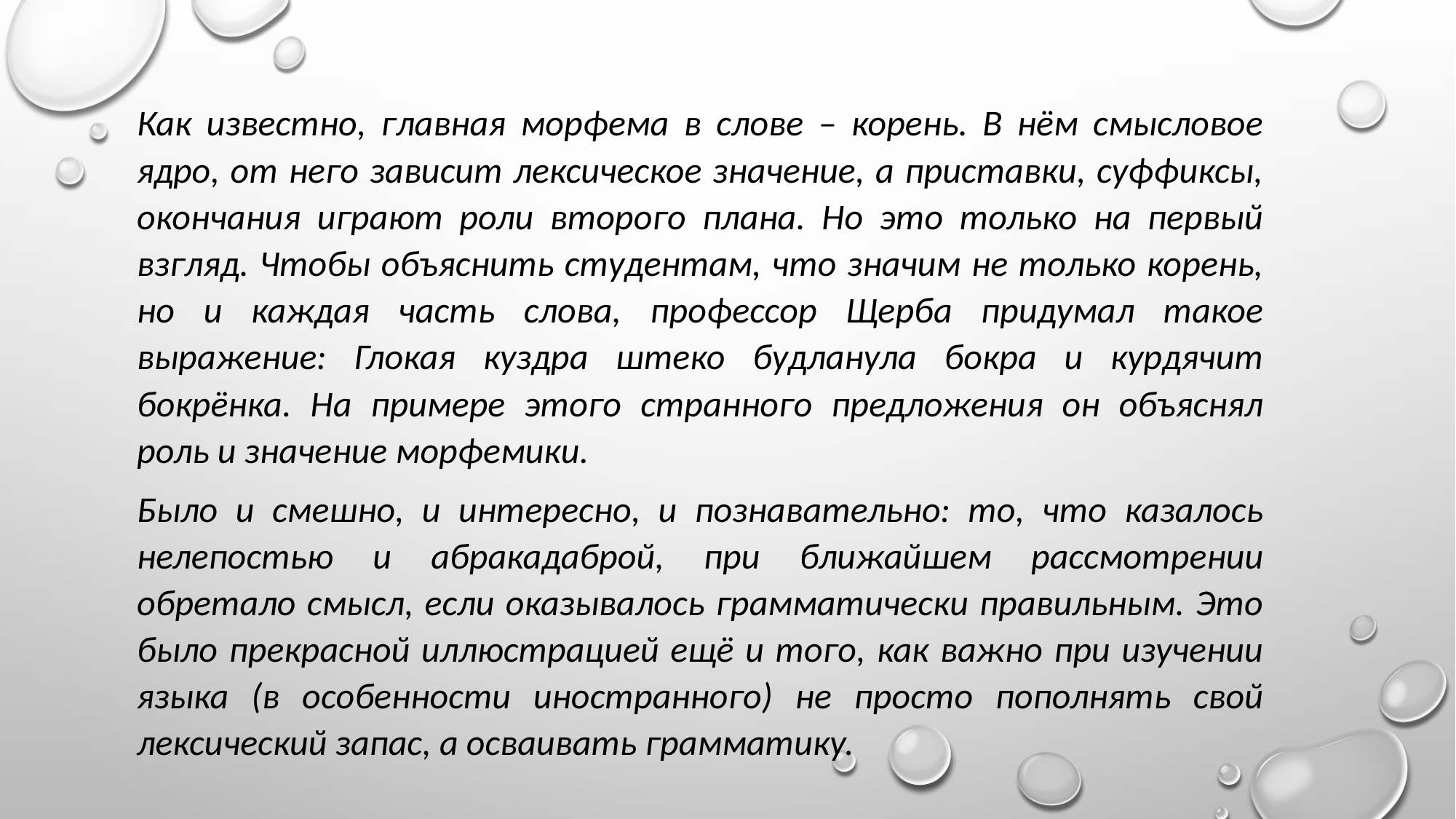

Как известно, главная морфема в слове – корень. В нём смысловое ядро, от него зависит лексическое значение, а приставки, суффиксы, окончания играют роли второго плана. Но это только на первый взгляд. Чтобы объяснить студентам, что значим не только корень, но и каждая часть слова, профессор Щерба придумал такое выражение: Глокая куздра штеко будланула бокра и курдячит бокрёнка. На примере этого странного предложения он объяснял роль и значение морфемики.
Было и смешно, и интересно, и познавательно: то, что казалось нелепостью и абракадаброй, при ближайшем рассмотрении обретало смысл, если оказывалось грамматически правильным. Это было прекрасной иллюстрацией ещё и того, как важно при изучении языка (в особенности иностранного) не просто пополнять свой лексический запас, а осваивать грамматику.